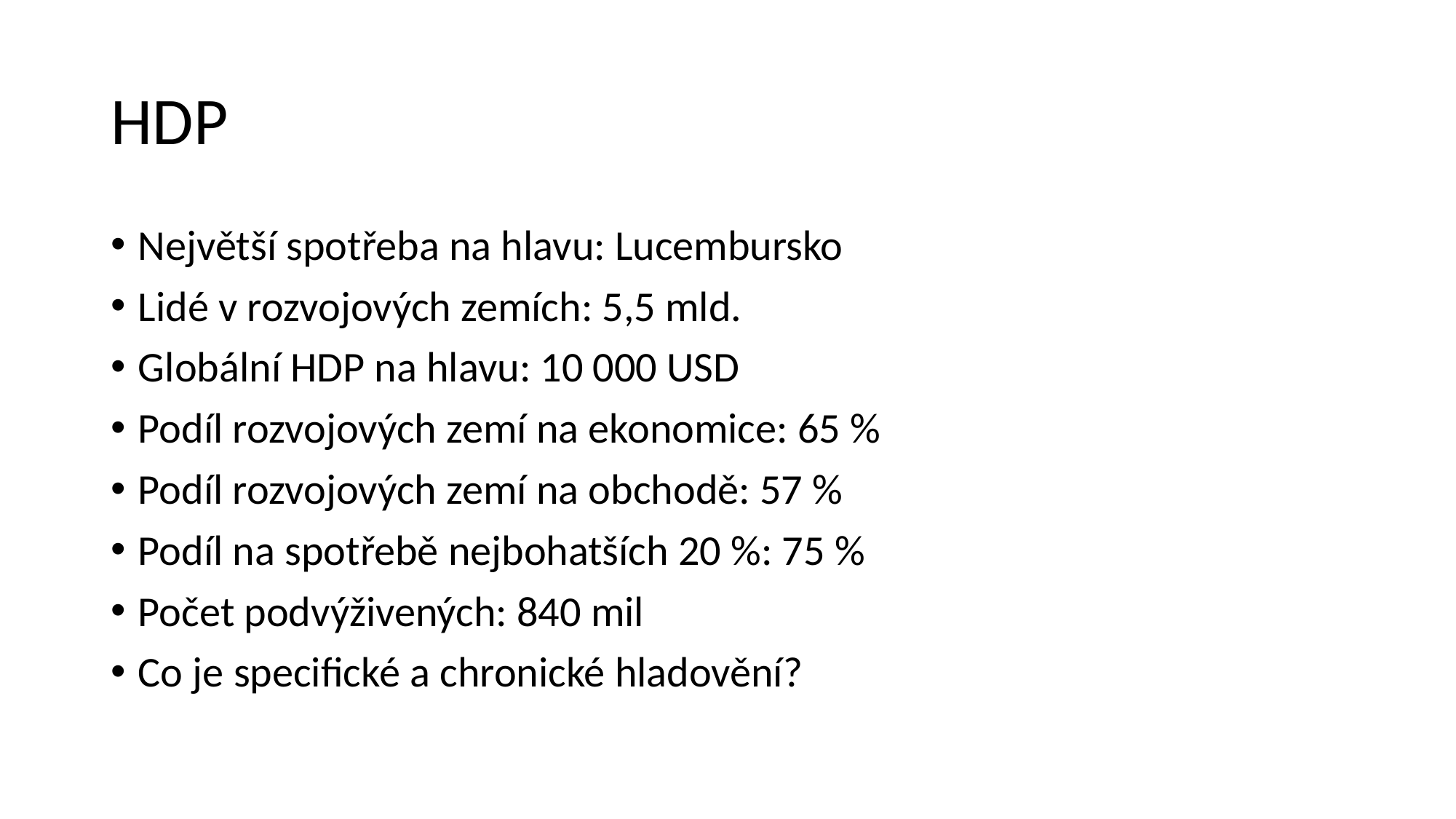

# HDP
Největší spotřeba na hlavu: Lucembursko
Lidé v rozvojových zemích: 5,5 mld.
Globální HDP na hlavu: 10 000 USD
Podíl rozvojových zemí na ekonomice: 65 %
Podíl rozvojových zemí na obchodě: 57 %
Podíl na spotřebě nejbohatších 20 %: 75 %
Počet podvýživených: 840 mil
Co je specifické a chronické hladovění?